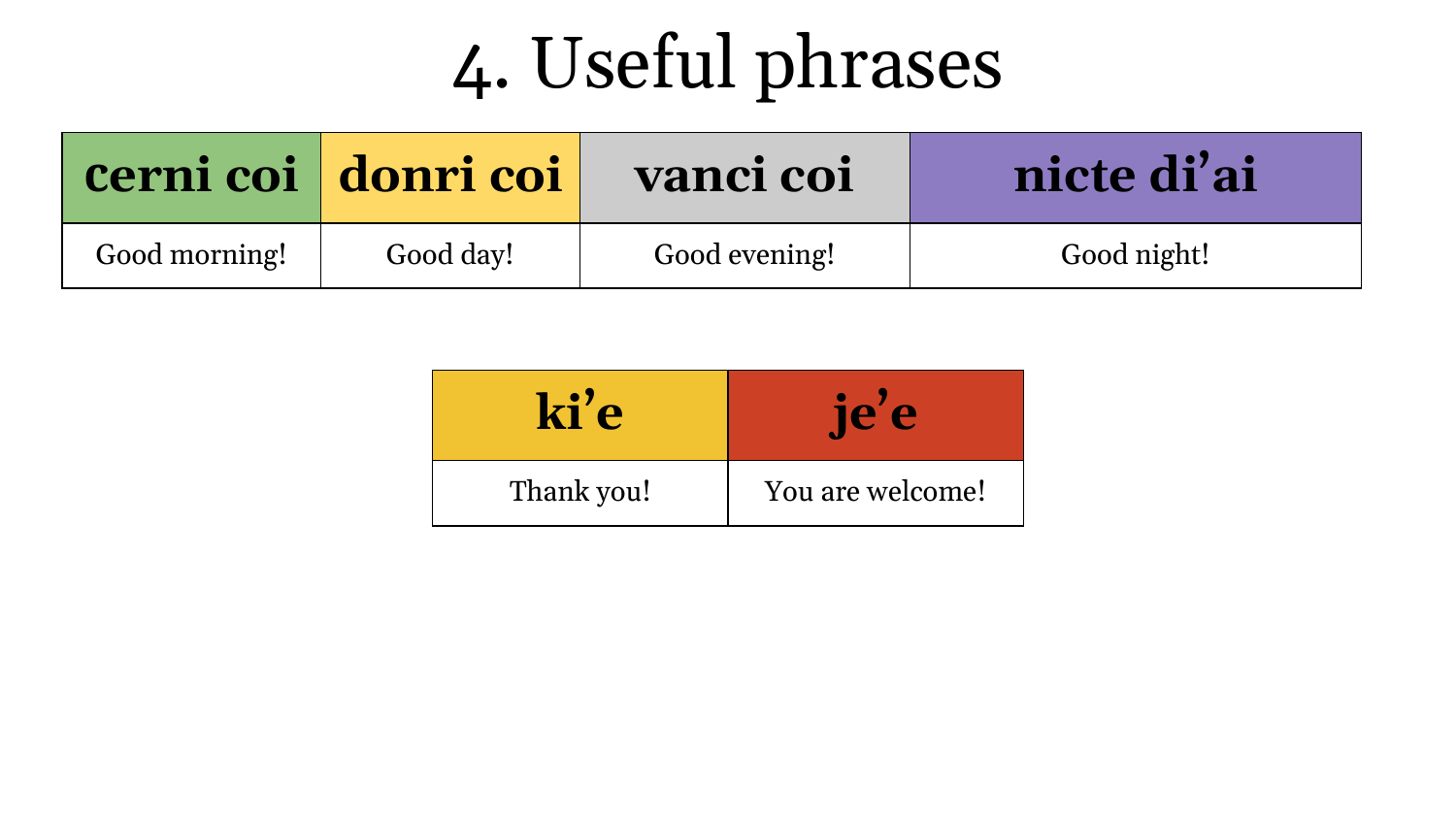

4. Useful phrases
| сerni coi | donri coi | vanci coi | nicte di’ai |
| --- | --- | --- | --- |
| Good morning! | Good day! | Good evening! | Good night! |
| ki’e | je’e |
| --- | --- |
| Thank you! | You are welcome! |